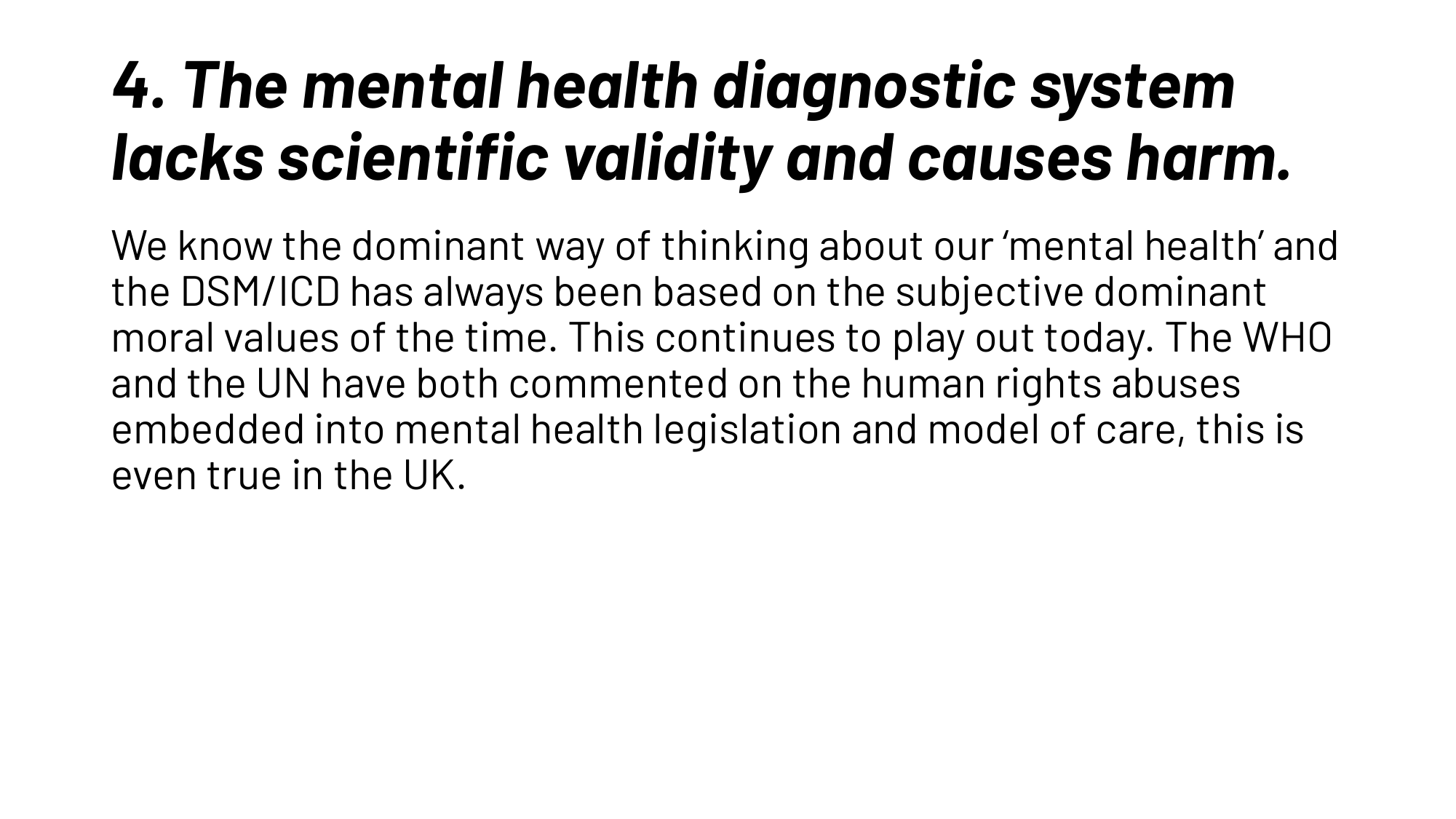

# 4. The mental health diagnostic system lacks scientific validity and causes harm.
We know the dominant way of thinking about our ‘mental health’ and the DSM/ICD has always been based on the subjective dominant moral values of the time. This continues to play out today. The WHO and the UN have both commented on the human rights abuses embedded into mental health legislation and model of care, this is even true in the UK.